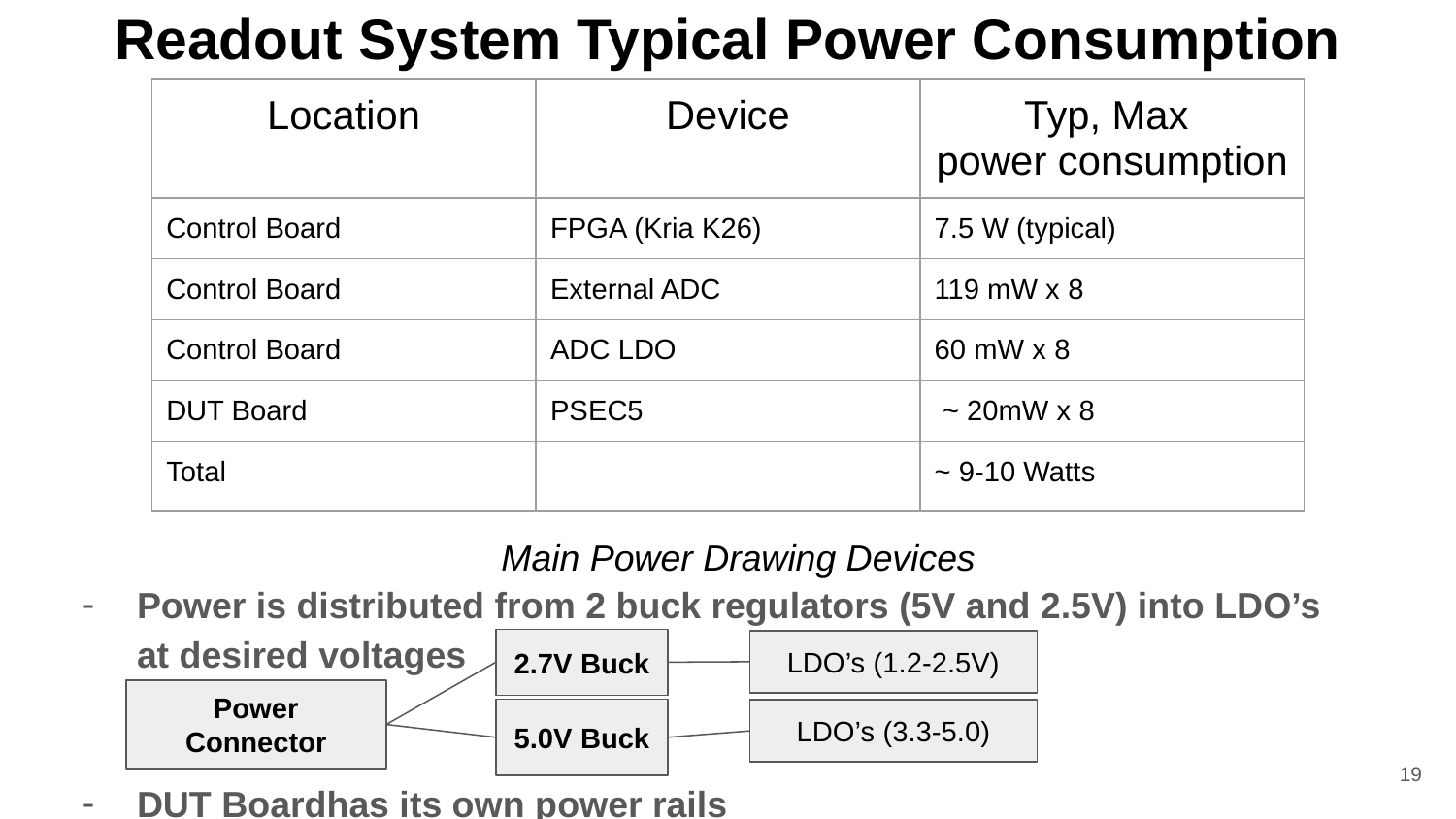

# Readout System Typical Power Consumption
| Location | Device | Typ, Max power consumption |
| --- | --- | --- |
| Control Board | FPGA (Kria K26) | 7.5 W (typical) |
| Control Board | External ADC | 119 mW x 8 |
| Control Board | ADC LDO | 60 mW x 8 |
| DUT Board | PSEC5 | ~ 20mW x 8 |
| Total |  | ~ 9-10 Watts |
Main Power Drawing Devices
Power is distributed from 2 buck regulators (5V and 2.5V) into LDO’s at desired voltages

DUT Boardhas its own power rails
2.7V Buck
LDO’s (1.2-2.5V)
Power Connector
5.0V Buck
LDO’s (3.3-5.0)
19